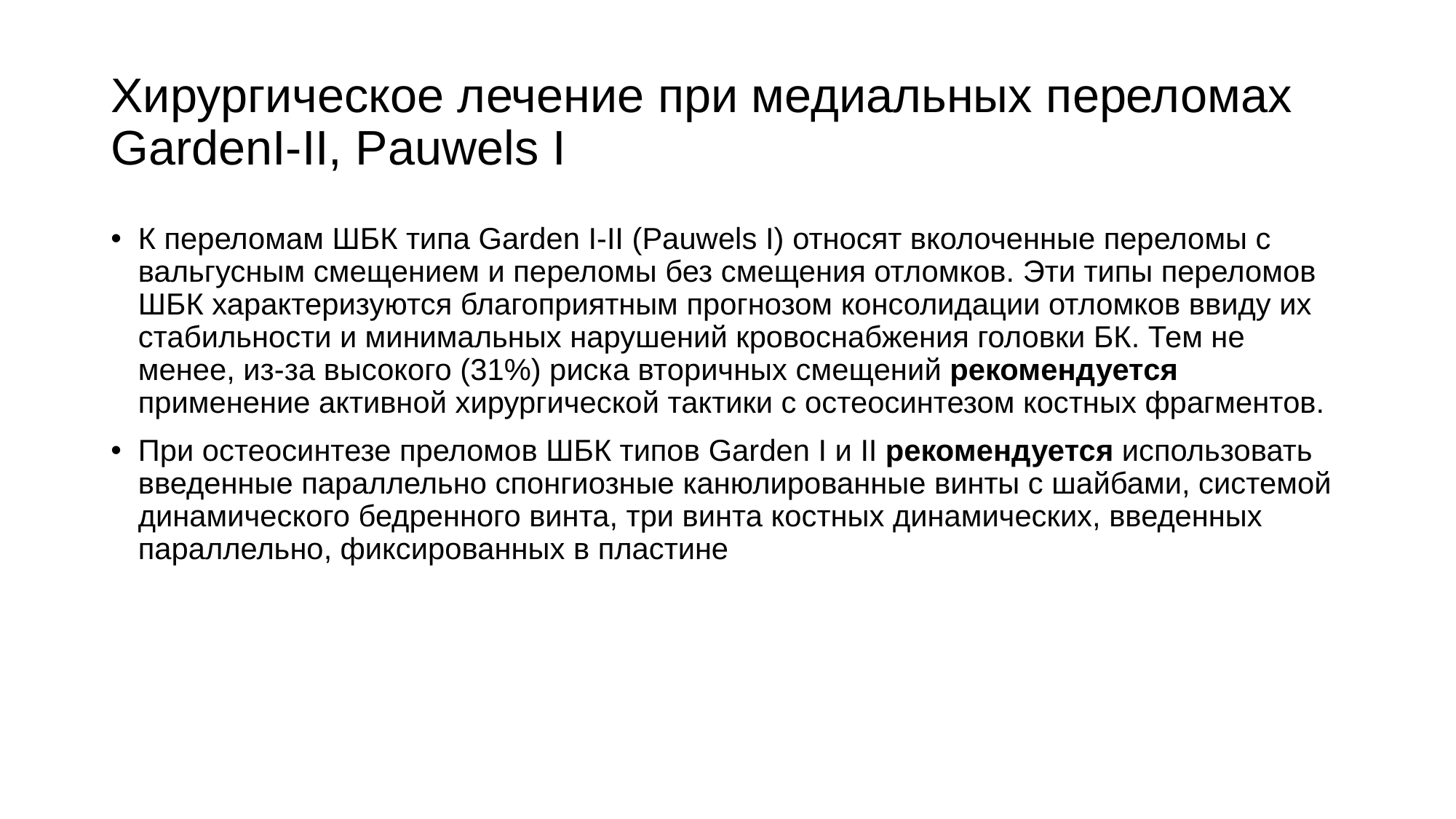

# Хирургическое лечение при медиальных переломах GardenI-II, Pauwels I
К переломам ШБК типа Garden I-II (Pauwels I) относят вколоченные переломы с вальгусным смещением и переломы без смещения отломков. Эти типы переломов ШБК характеризуются благоприятным прогнозом консолидации отломков ввиду их стабильности и минимальных нарушений кровоснабжения головки БК. Тем не менее, из-за высокого (31%) риска вторичных смещений рекомендуется применение активной хирургической тактики с остеосинтезом костных фрагментов.
При остеосинтезе преломов ШБК типов Garden I и II рекомендуется использовать введенные параллельно спонгиозные канюлированные винты с шайбами, системой динамического бедренного винта, три винта костных динамических, введенных параллельно, фиксированных в пластине